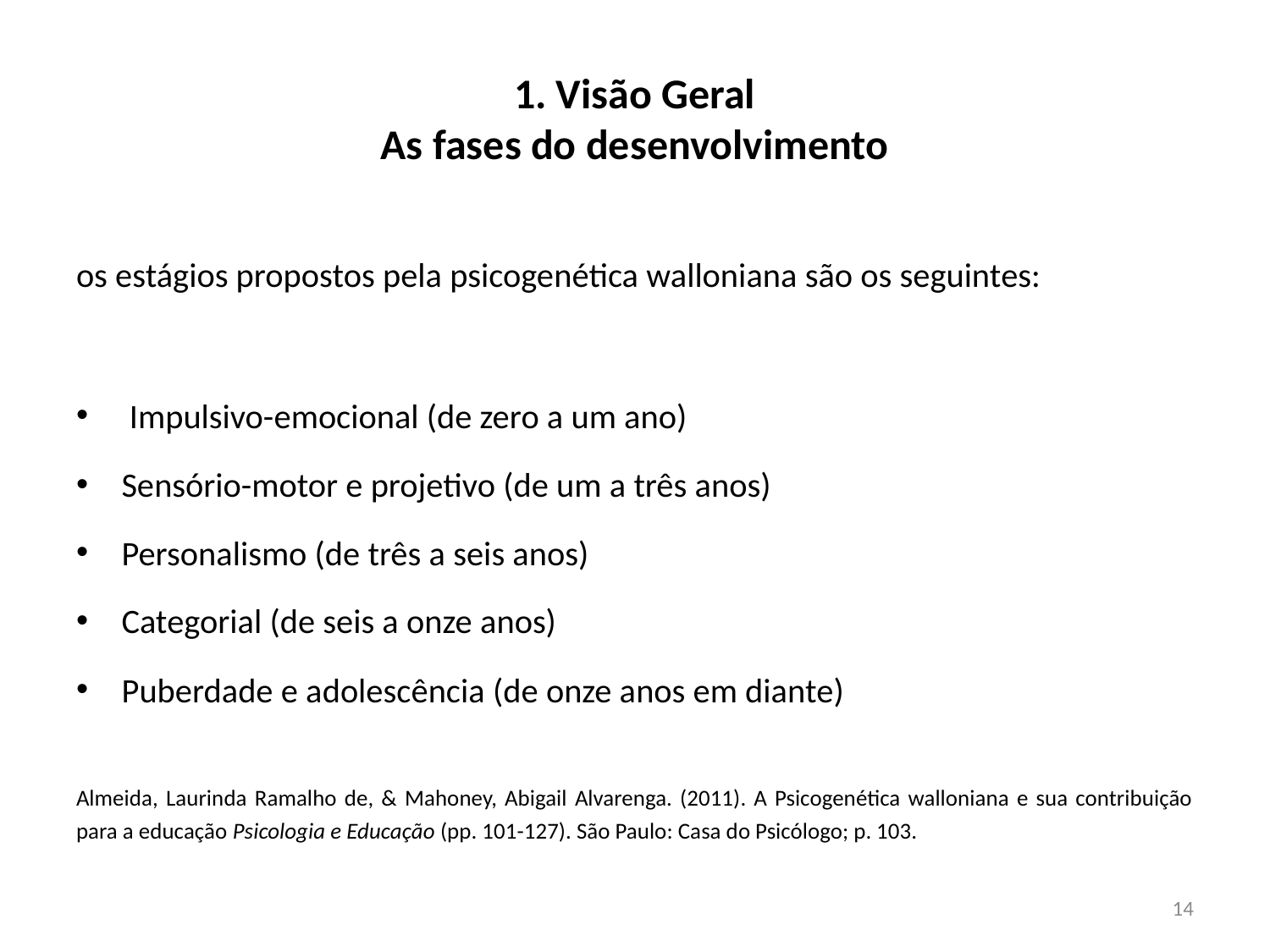

# 1. Visão Geral As fases do desenvolvimento
os estágios propostos pela psicogenética walloniana são os seguintes:

 Impulsivo-emocional (de zero a um ano)
Sensório-motor e projetivo (de um a três anos)
Personalismo (de três a seis anos)
Categorial (de seis a onze anos)
Puberdade e adolescência (de onze anos em diante)

Almeida, Laurinda Ramalho de, & Mahoney, Abigail Alvarenga. (2011). A Psicogenética walloniana e sua contribuição para a educação Psicologia e Educação (pp. 101-127). São Paulo: Casa do Psicólogo; p. 103.

14